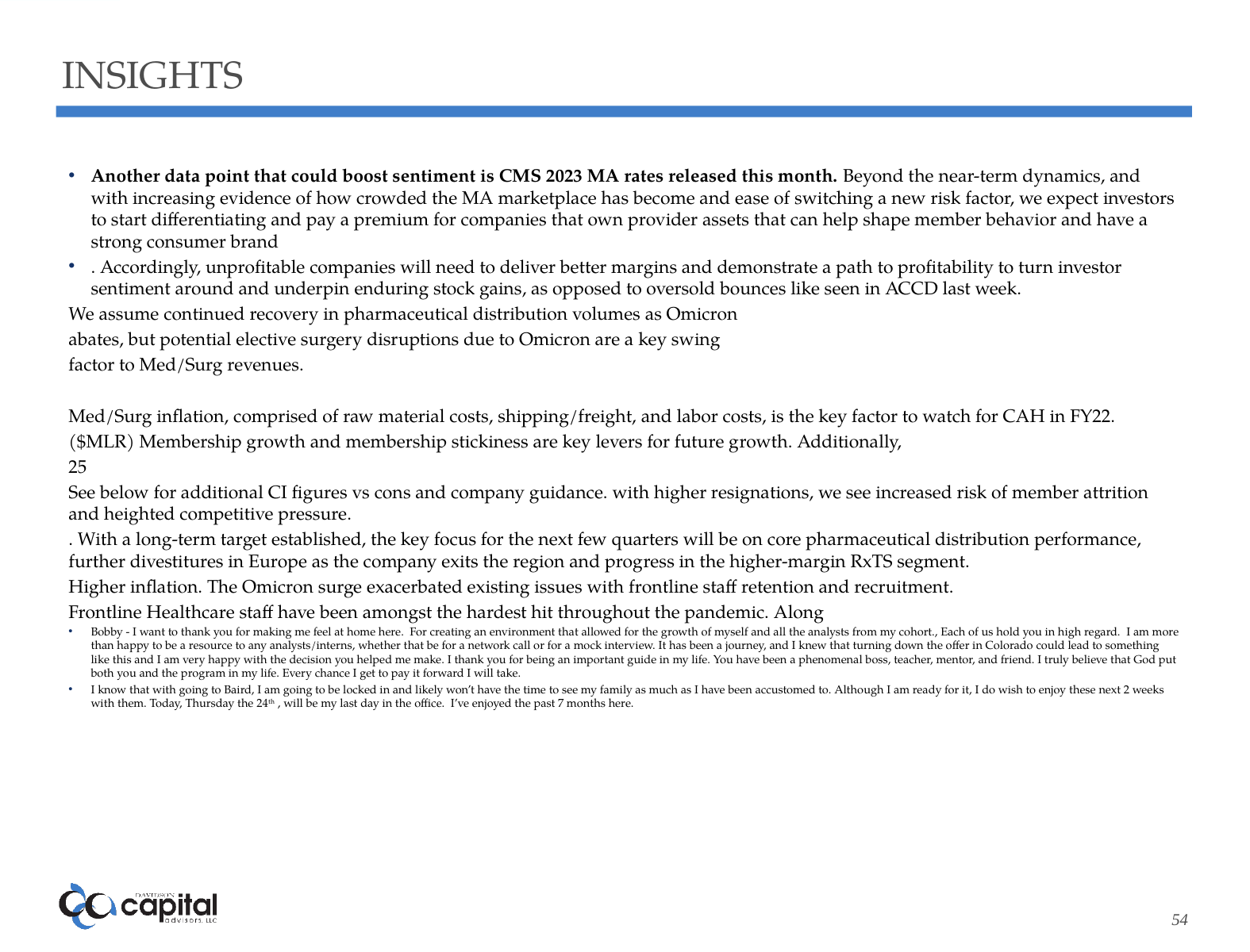

Insights
Another data point that could boost sentiment is CMS 2023 MA rates released this month. Beyond the near-term dynamics, and with increasing evidence of how crowded the MA marketplace has become and ease of switching a new risk factor, we expect investors to start differentiating and pay a premium for companies that own provider assets that can help shape member behavior and have a strong consumer brand
. Accordingly, unprofitable companies will need to deliver better margins and demonstrate a path to profitability to turn investor sentiment around and underpin enduring stock gains, as opposed to oversold bounces like seen in ACCD last week.
We assume continued recovery in pharmaceutical distribution volumes as Omicron
abates, but potential elective surgery disruptions due to Omicron are a key swing
factor to Med/Surg revenues.

Med/Surg inflation, comprised of raw material costs, shipping/freight, and labor costs, is the key factor to watch for CAH in FY22.
($MLR) Membership growth and membership stickiness are key levers for future growth. Additionally,
25
See below for additional CI figures vs cons and company guidance. with higher resignations, we see increased risk of member attrition and heighted competitive pressure.
. With a long-term target established, the key focus for the next few quarters will be on core pharmaceutical distribution performance, further divestitures in Europe as the company exits the region and progress in the higher-margin RxTS segment.
Higher inflation. The Omicron surge exacerbated existing issues with frontline staff retention and recruitment.
Frontline Healthcare staff have been amongst the hardest hit throughout the pandemic. Along
Bobby - I want to thank you for making me feel at home here.  For creating an environment that allowed for the growth of myself and all the analysts from my cohort., Each of us hold you in high regard.  I am more than happy to be a resource to any analysts/interns, whether that be for a network call or for a mock interview. It has been a journey, and I knew that turning down the offer in Colorado could lead to something like this and I am very happy with the decision you helped me make. I thank you for being an important guide in my life. You have been a phenomenal boss, teacher, mentor, and friend. I truly believe that God put both you and the program in my life. Every chance I get to pay it forward I will take.
I know that with going to Baird, I am going to be locked in and likely won’t have the time to see my family as much as I have been accustomed to. Although I am ready for it, I do wish to enjoy these next 2 weeks with them. Today, Thursday the 24th , will be my last day in the office.  I’ve enjoyed the past 7 months here.